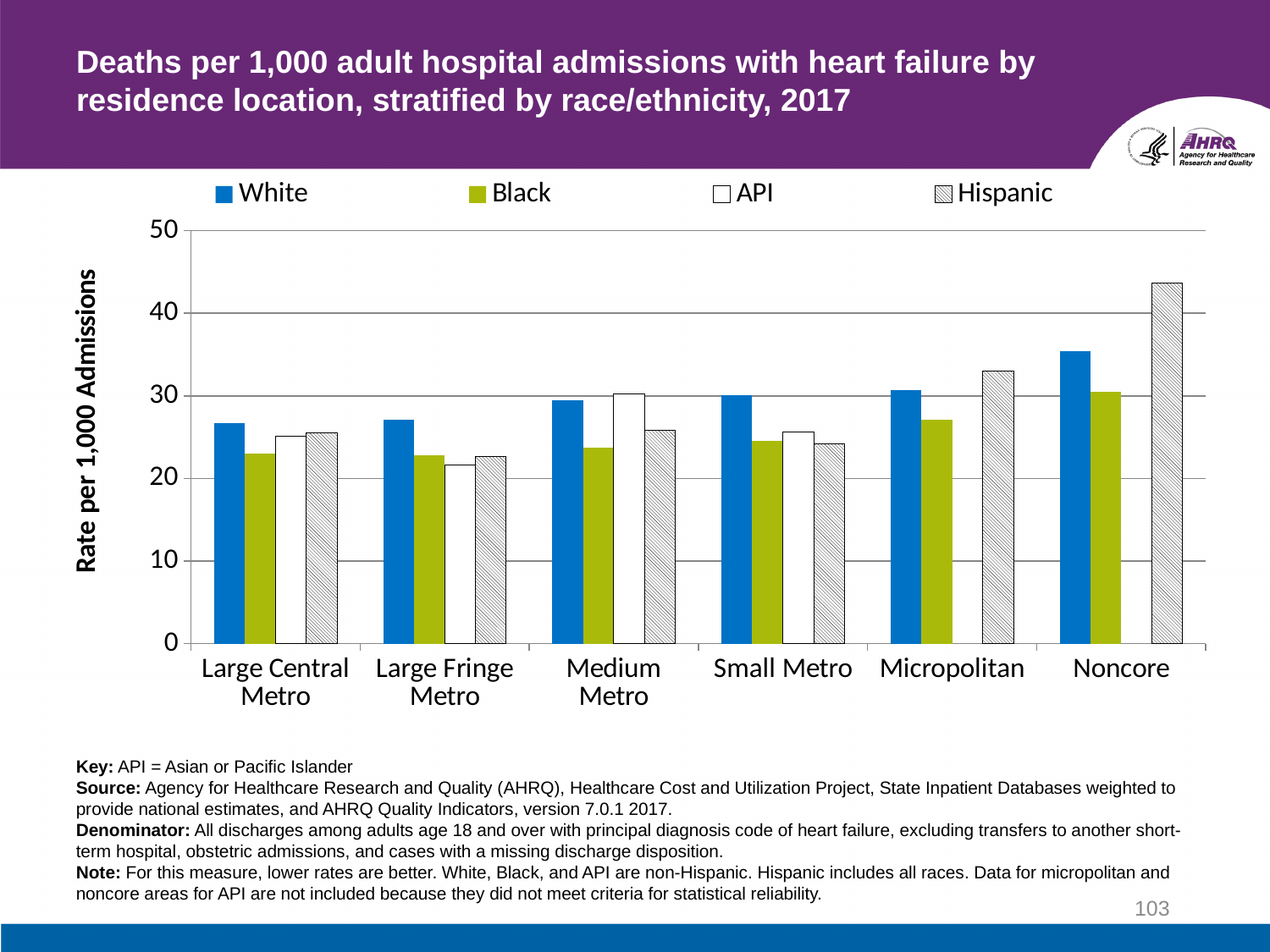

# Deaths per 1,000 adult hospital admissions with heart failure by residence location, stratified by race/ethnicity, 2017

### Chart

| Category | White | Black | API | Hispanic |
|---|---|---|---|---|
| Large Central Metro | 26.7 | 23.0 | 25.1 | 25.5 |
| Large Fringe Metro | 27.1 | 22.8 | 21.6 | 22.6 |
| Medium Metro | 29.5 | 23.7 | 30.2 | 25.8 |
| Small Metro | 30.1 | 24.6 | 25.6 | 24.2 |
| Micropolitan | 30.7 | 27.1 | None | 33.0 |
| Noncore | 35.4 | 30.5 | None | 43.7 |
Key: API = Asian or Pacific Islander
Source: Agency for Healthcare Research and Quality (AHRQ), Healthcare Cost and Utilization Project, State Inpatient Databases weighted to provide national estimates, and AHRQ Quality Indicators, version 7.0.1 2017.
Denominator: All discharges among adults age 18 and over with principal diagnosis code of heart failure, excluding transfers to another short-term hospital, obstetric admissions, and cases with a missing discharge disposition.
Note: For this measure, lower rates are better. White, Black, and API are non-Hispanic. Hispanic includes all races. Data for micropolitan and noncore areas for API are not included because they did not meet criteria for statistical reliability.

103